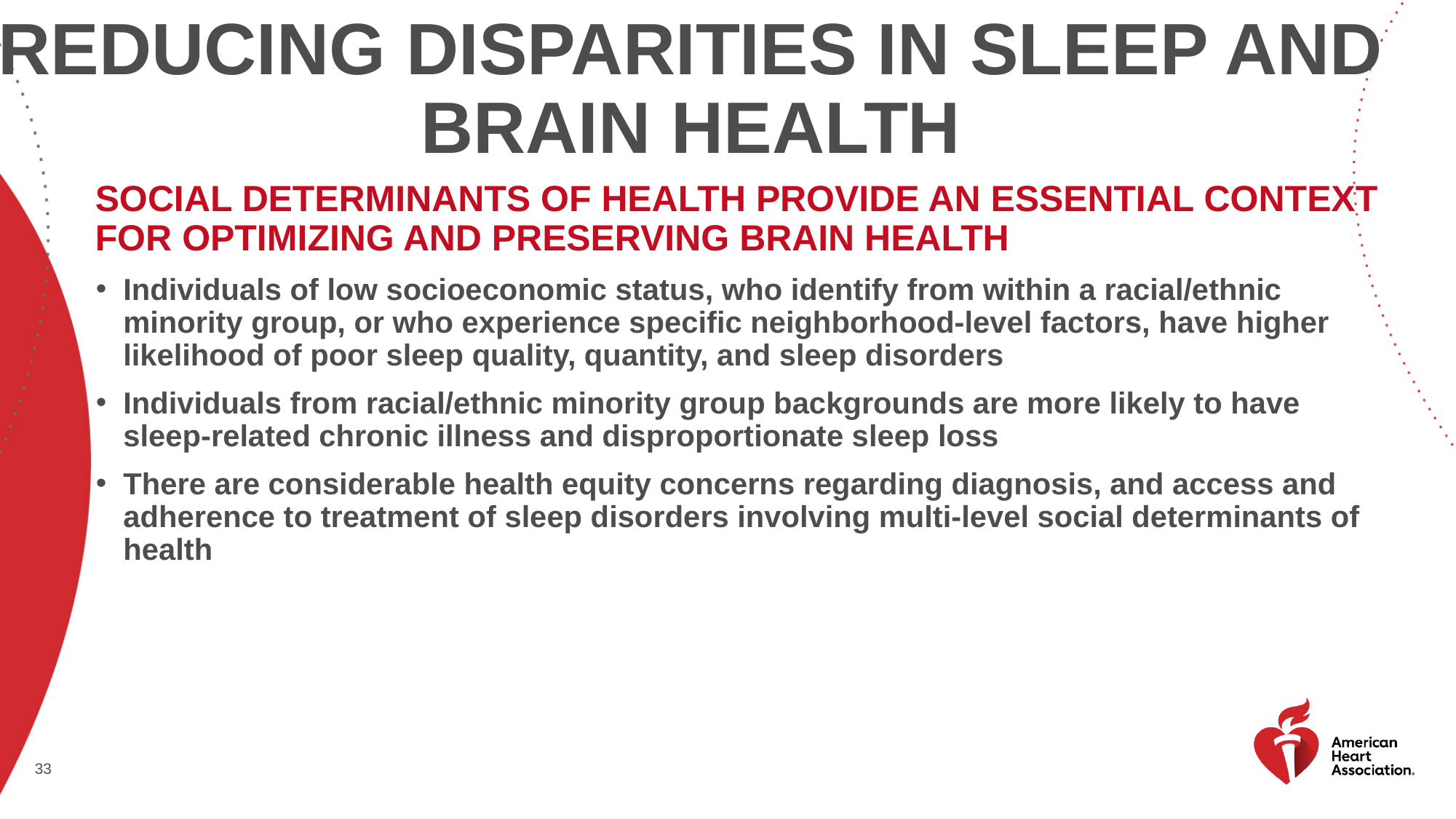

# REDUCING DISPARITIES in sleep AND brain health
Social determinants of health provide an essential context for optimizing and preserving brain health
Individuals of low socioeconomic status, who identify from within a racial/ethnic minority group, or who experience specific neighborhood-level factors, have higher likelihood of poor sleep quality, quantity, and sleep disorders
Individuals from racial/ethnic minority group backgrounds are more likely to have sleep-related chronic illness and disproportionate sleep loss
There are considerable health equity concerns regarding diagnosis, and access and adherence to treatment of sleep disorders involving multi-level social determinants of health